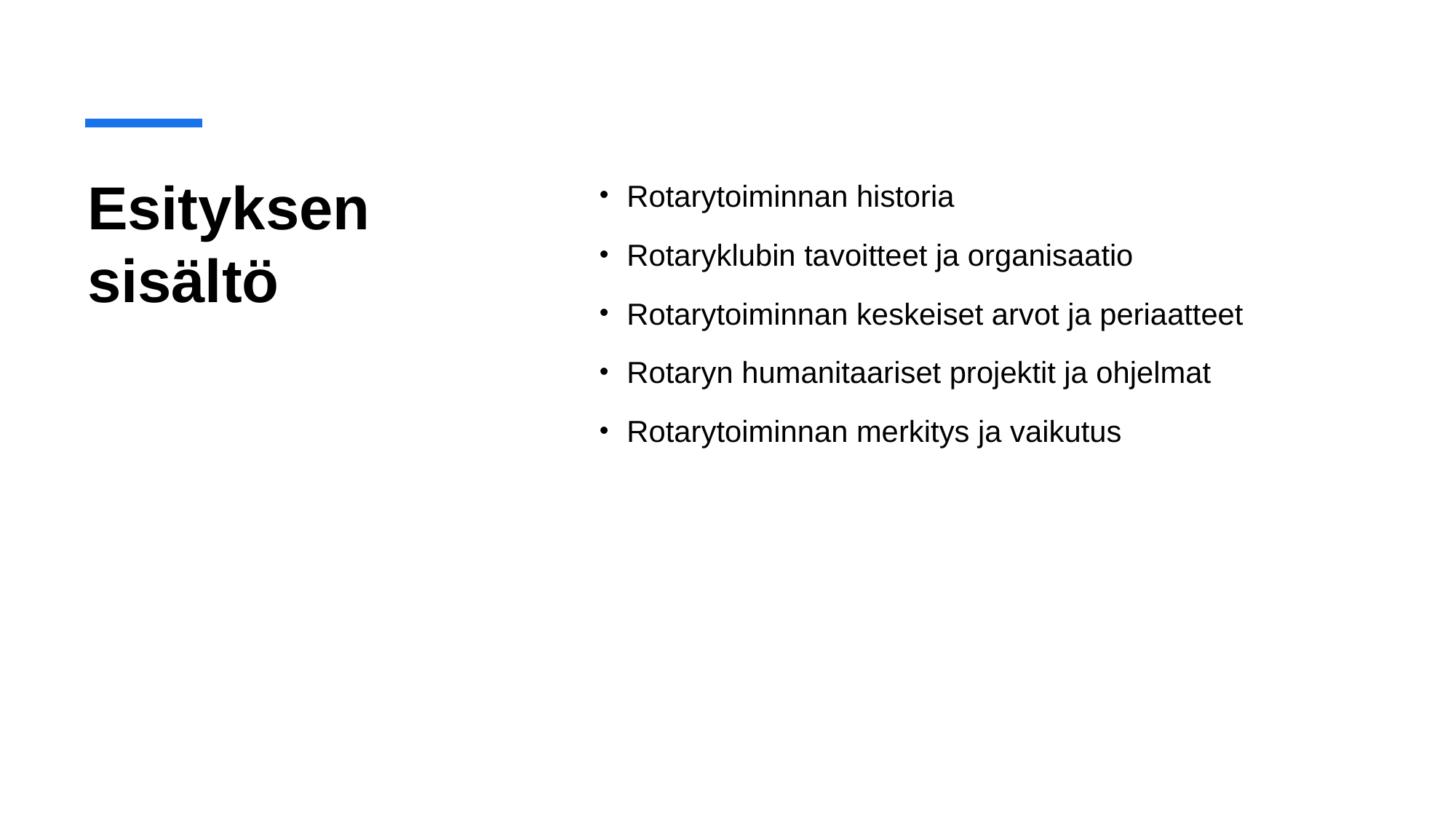

# Esityksen sisältö
Rotarytoiminnan historia
Rotaryklubin tavoitteet ja organisaatio
Rotarytoiminnan keskeiset arvot ja periaatteet
Rotaryn humanitaariset projektit ja ohjelmat
Rotarytoiminnan merkitys ja vaikutus